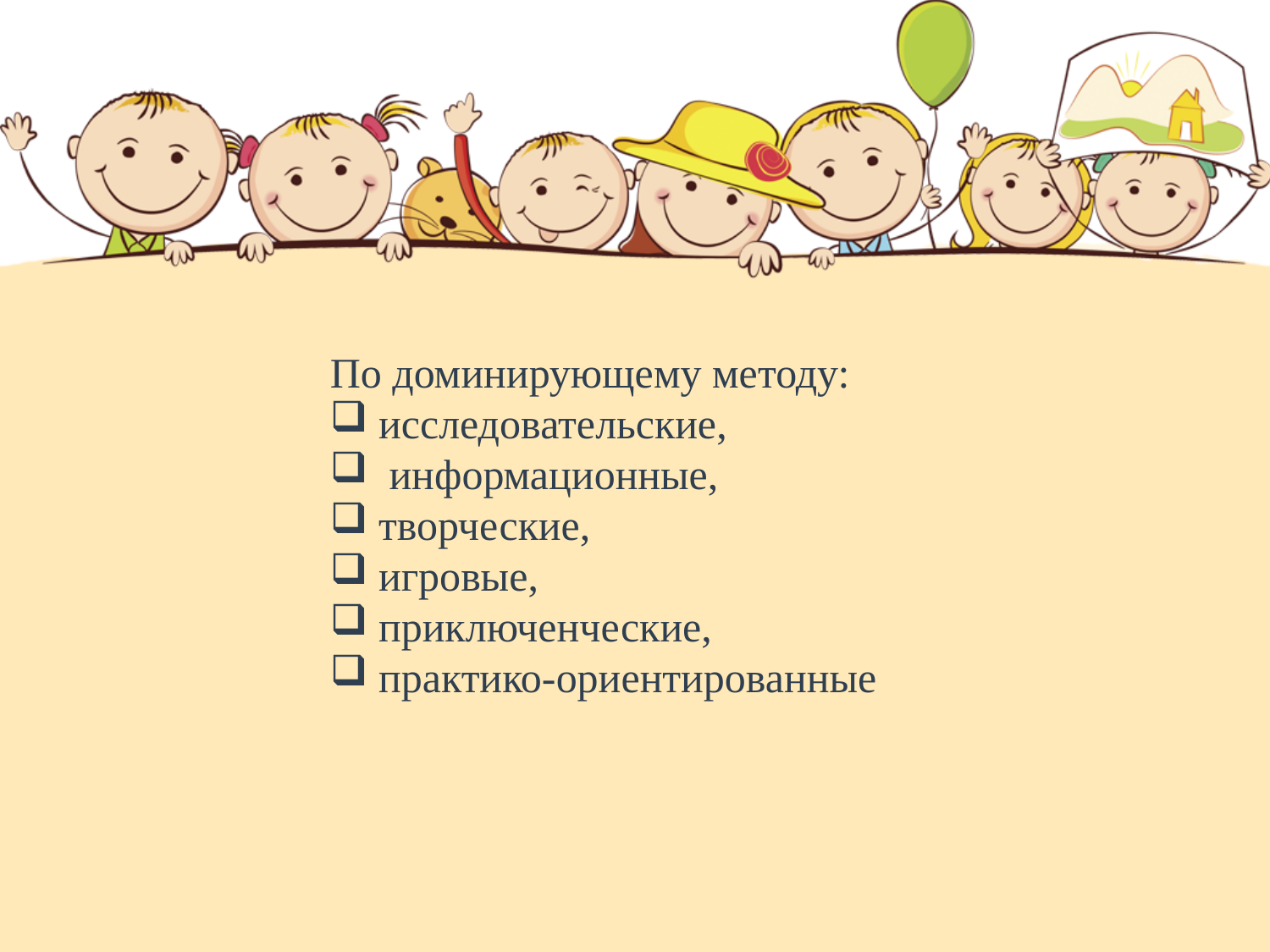

По доминирующему методу:
 исследовательские,
  информационные,
 творческие,
 игровые,
 приключенческие,
 практико-ориентированные